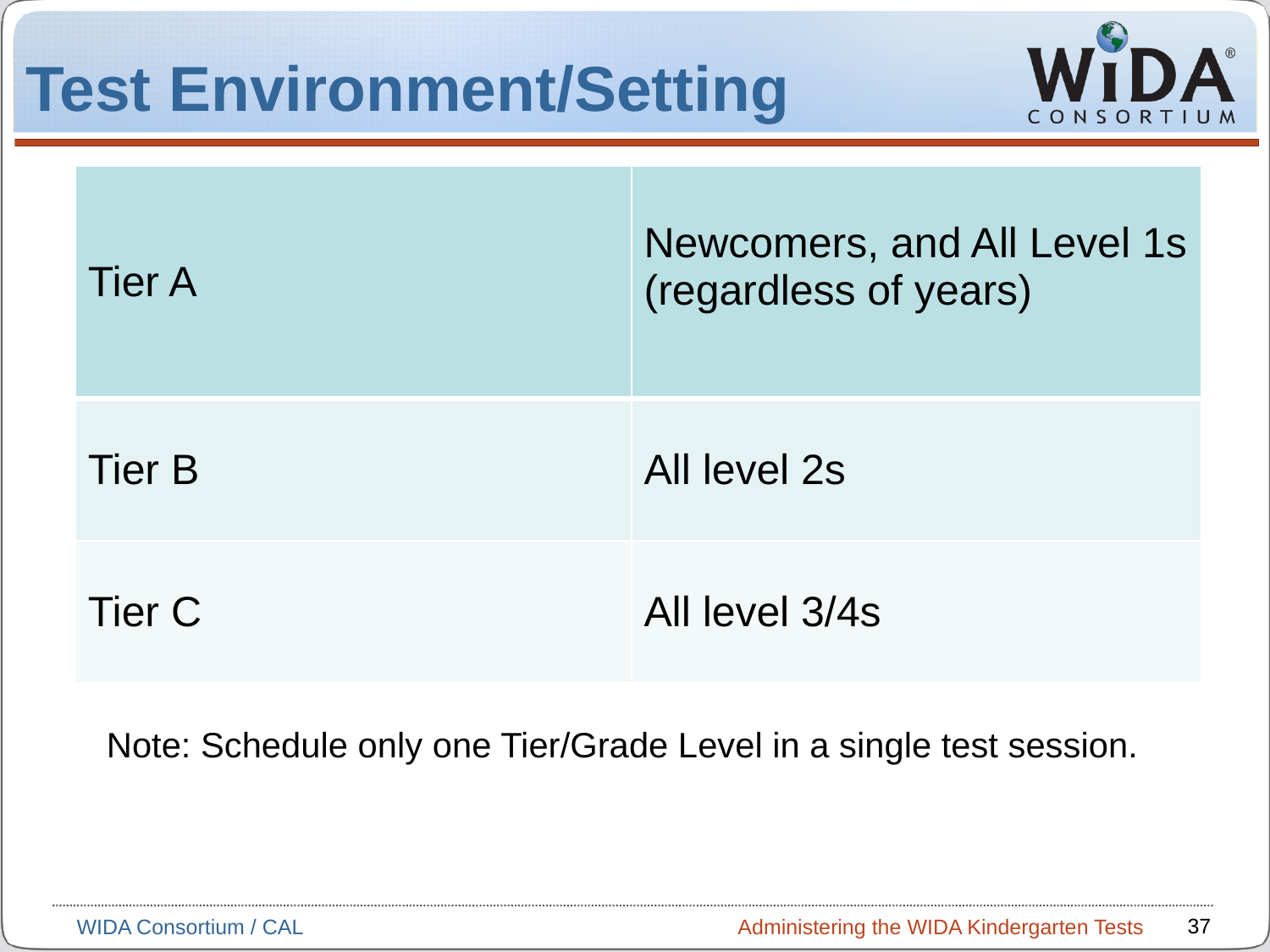

# Test Environment/Setting
| Tier A | Newcomers, and All Level 1s (regardless of years) |
| --- | --- |
| Tier B | All level 2s |
| Tier C | All level 3/4s |
Note: Schedule only one Tier/Grade Level in a single test session.